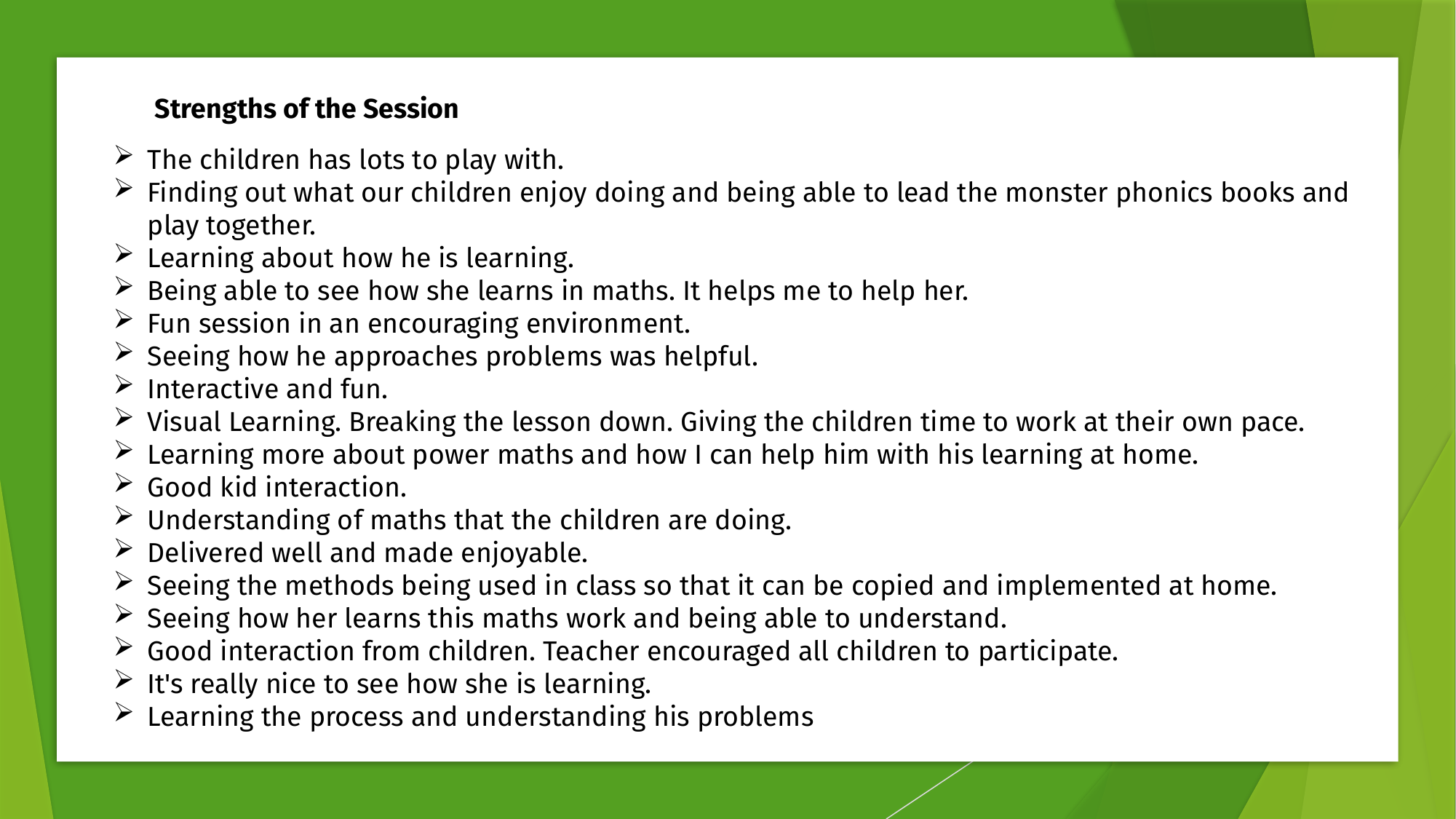

Strengths of the Session
The children has lots to play with.
Finding out what our children enjoy doing and being able to lead the monster phonics books and play together.
Learning about how he is learning.
Being able to see how she learns in maths. It helps me to help her.
Fun session in an encouraging environment.
Seeing how he approaches problems was helpful.
Interactive and fun.
Visual Learning. Breaking the lesson down. Giving the children time to work at their own pace.
Learning more about power maths and how I can help him with his learning at home.
Good kid interaction.
Understanding of maths that the children are doing.
Delivered well and made enjoyable.
Seeing the methods being used in class so that it can be copied and implemented at home.
Seeing how her learns this maths work and being able to understand.
Good interaction from children. Teacher encouraged all children to participate.
It's really nice to see how she is learning.
Learning the process and understanding his problems